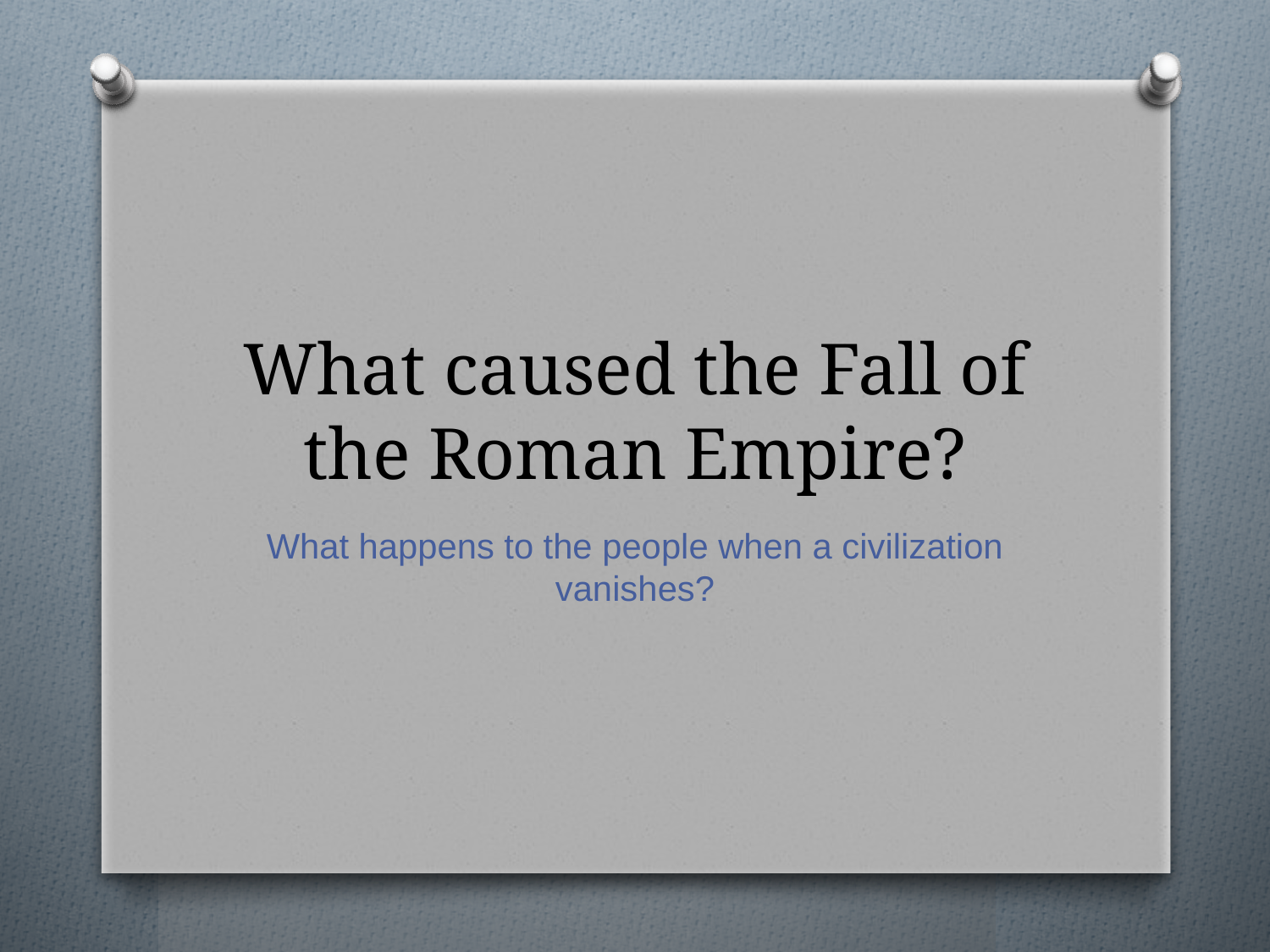

# What caused the Fall of the Roman Empire?
What happens to the people when a civilization vanishes?